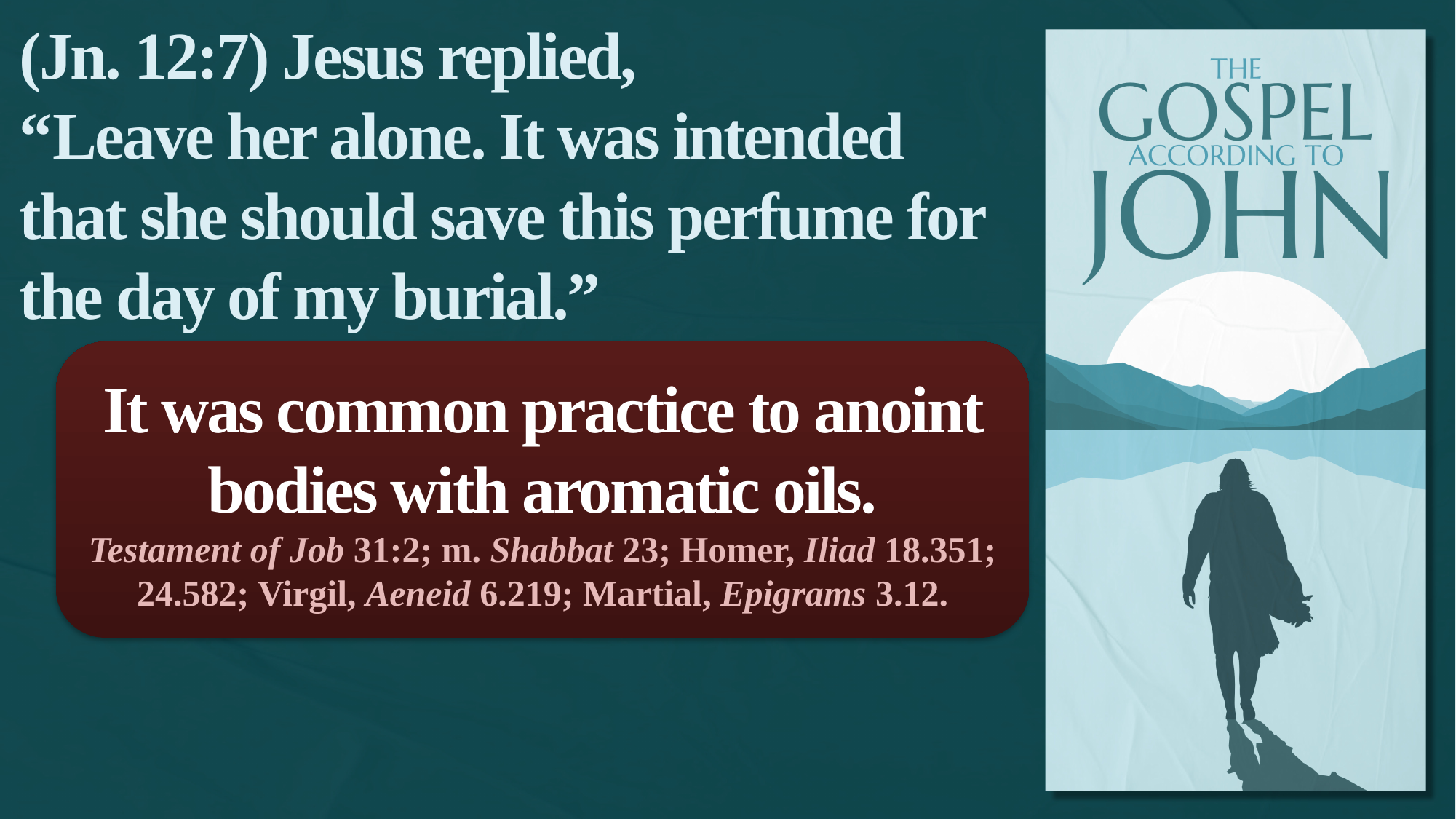

(Jn. 12:7) Jesus replied,
“Leave her alone. It was intended that she should save this perfume for the day of my burial.”
It was common practice to anoint bodies with aromatic oils.
Testament of Job 31:2; m. Shabbat 23; Homer, Iliad 18.351; 24.582; Virgil, Aeneid 6.219; Martial, Epigrams 3.12.